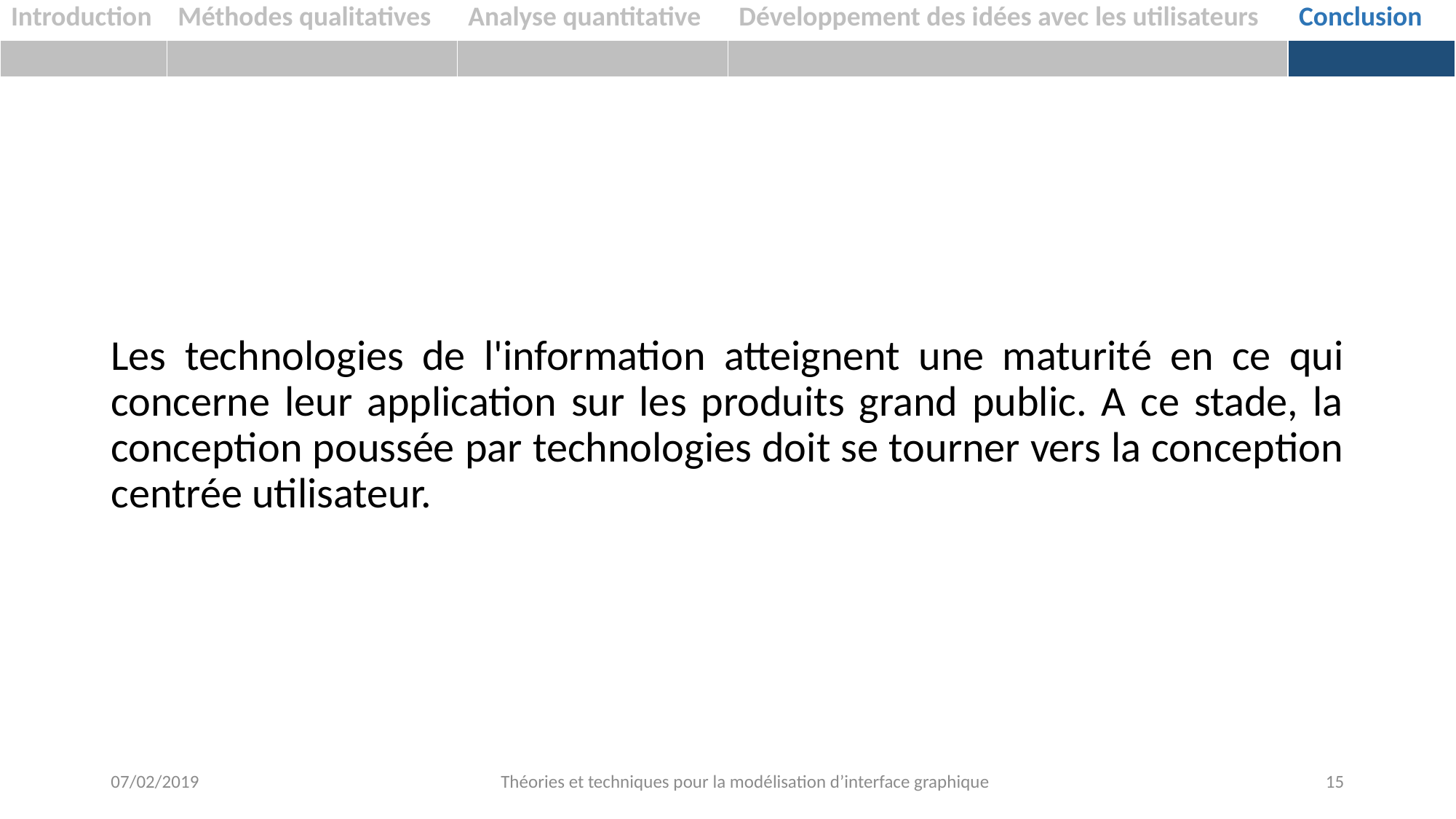

| Introduction | Méthodes qualitatives | Analyse quantitative | Développement des idées avec les utilisateurs | Conclusion |
| --- | --- | --- | --- | --- |
|  |  |  |  |  |
Les technologies de l'information atteignent une maturité en ce qui concerne leur application sur les produits grand public. A ce stade, la conception poussée par technologies doit se tourner vers la conception centrée utilisateur.

07/02/2019
Théories et techniques pour la modélisation d’interface graphique
15